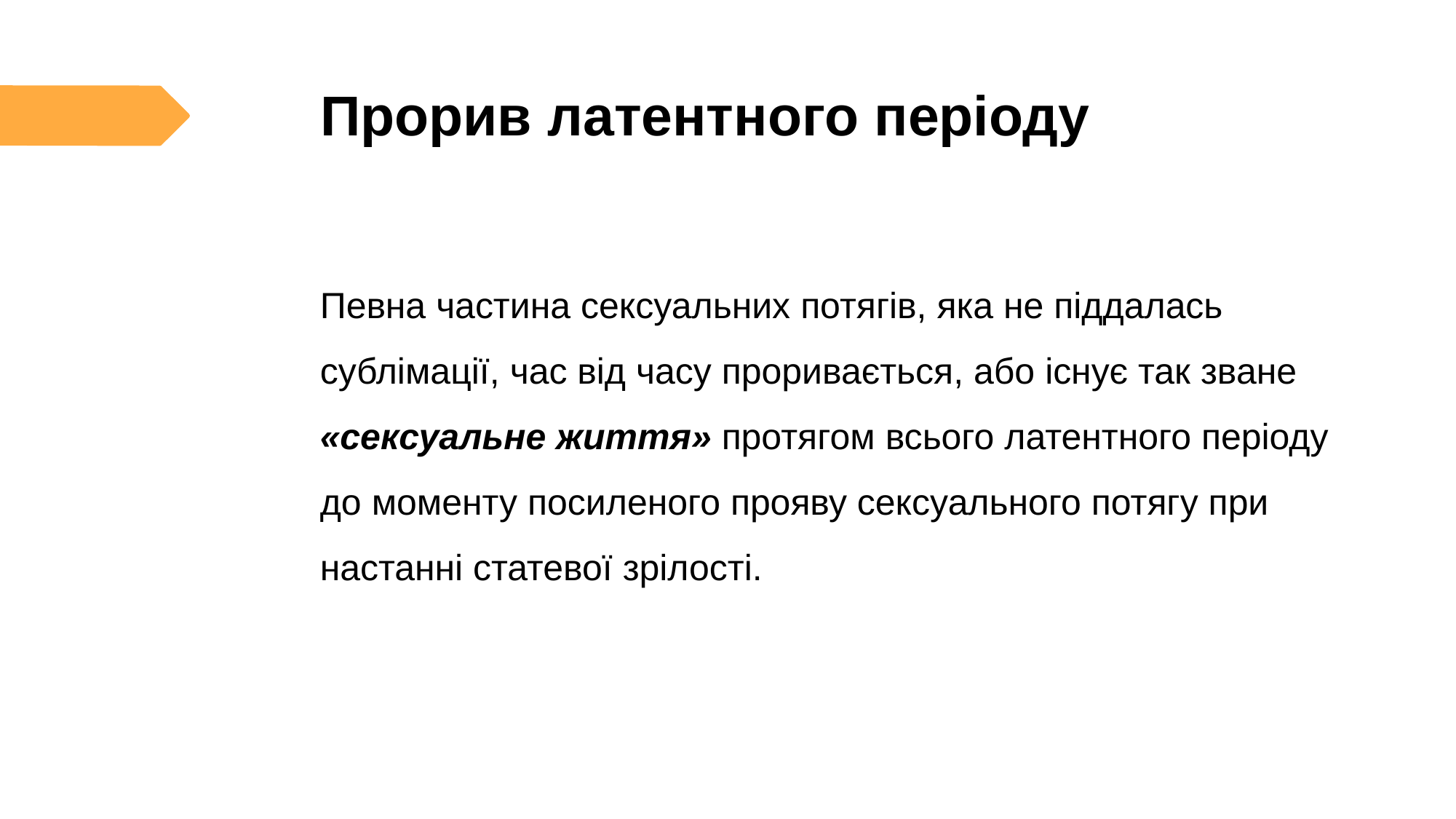

# Прорив латентного періоду
Певна частина сексуальних потягів, яка не піддалась сублімації, час від часу проривається, або існує так зване «сексуальне життя» протягом всього латентного періоду до моменту посиленого прояву сексуального потягу при настанні статевої зрілості.